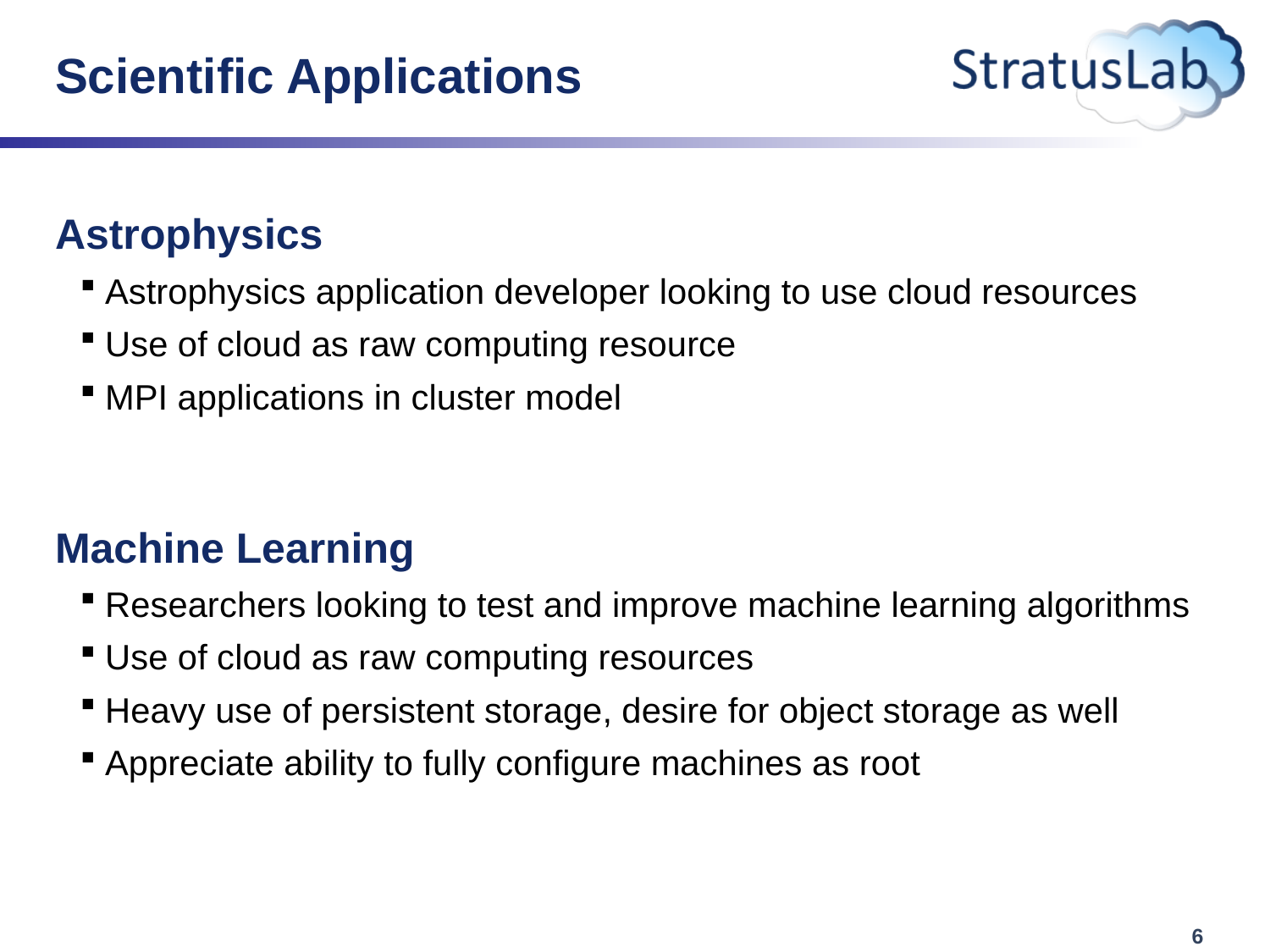

# Scientific Applications
Astrophysics
Astrophysics application developer looking to use cloud resources
Use of cloud as raw computing resource
MPI applications in cluster model

Machine Learning
Researchers looking to test and improve machine learning algorithms
Use of cloud as raw computing resources
Heavy use of persistent storage, desire for object storage as well
Appreciate ability to fully configure machines as root